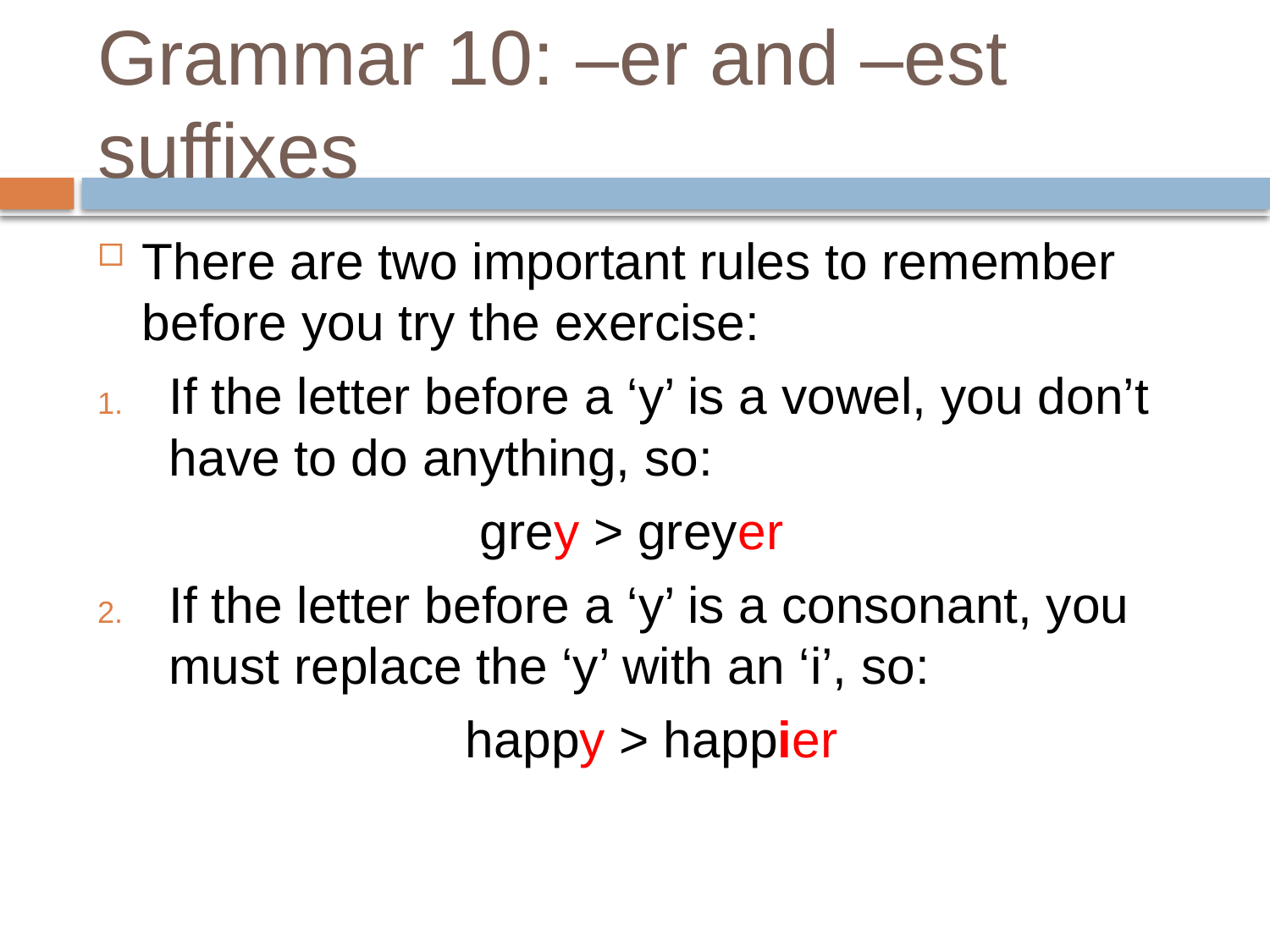

# Grammar 10: –er and –est suffixes
There are two important rules to remember before you try the exercise:
If the letter before a ‘y’ is a vowel, you don’t have to do anything, so:
			    grey > greyer
If the letter before a ‘y’ is a consonant, you must replace the ‘y’ with an ‘i’, so:
			   happy > happier